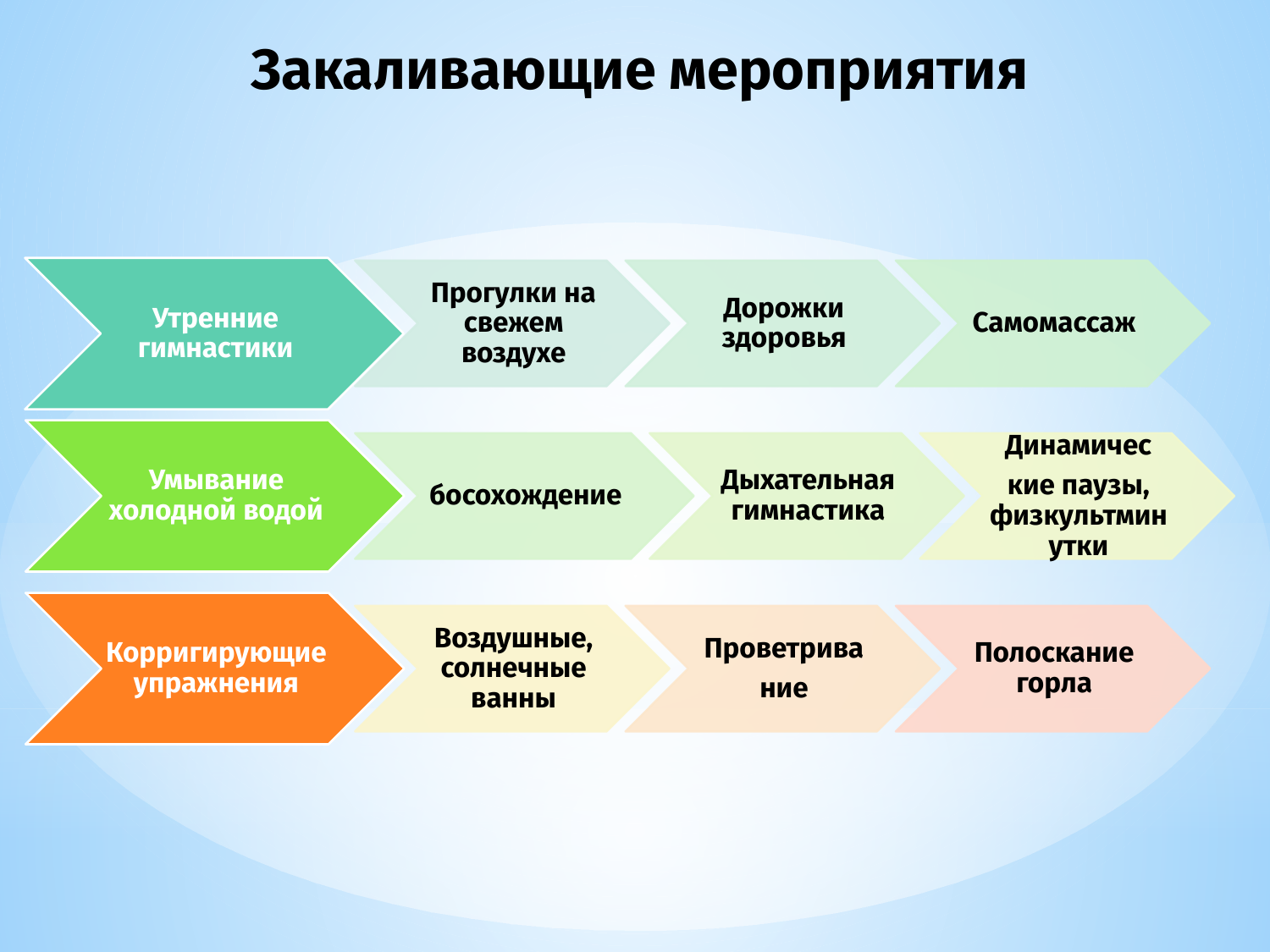

# Закаливающие мероприятия
Утренние гимнастики
Прогулки на свежем воздухе
Дорожки здоровья
Самомассаж
Умывание холодной водой
босохождение
Дыхательная гимнастика
Динамичес
кие паузы, физкультминутки
Корригирующие упражнения
Воздушные, солнечные ванны
Проветрива
ние
Полоскание горла